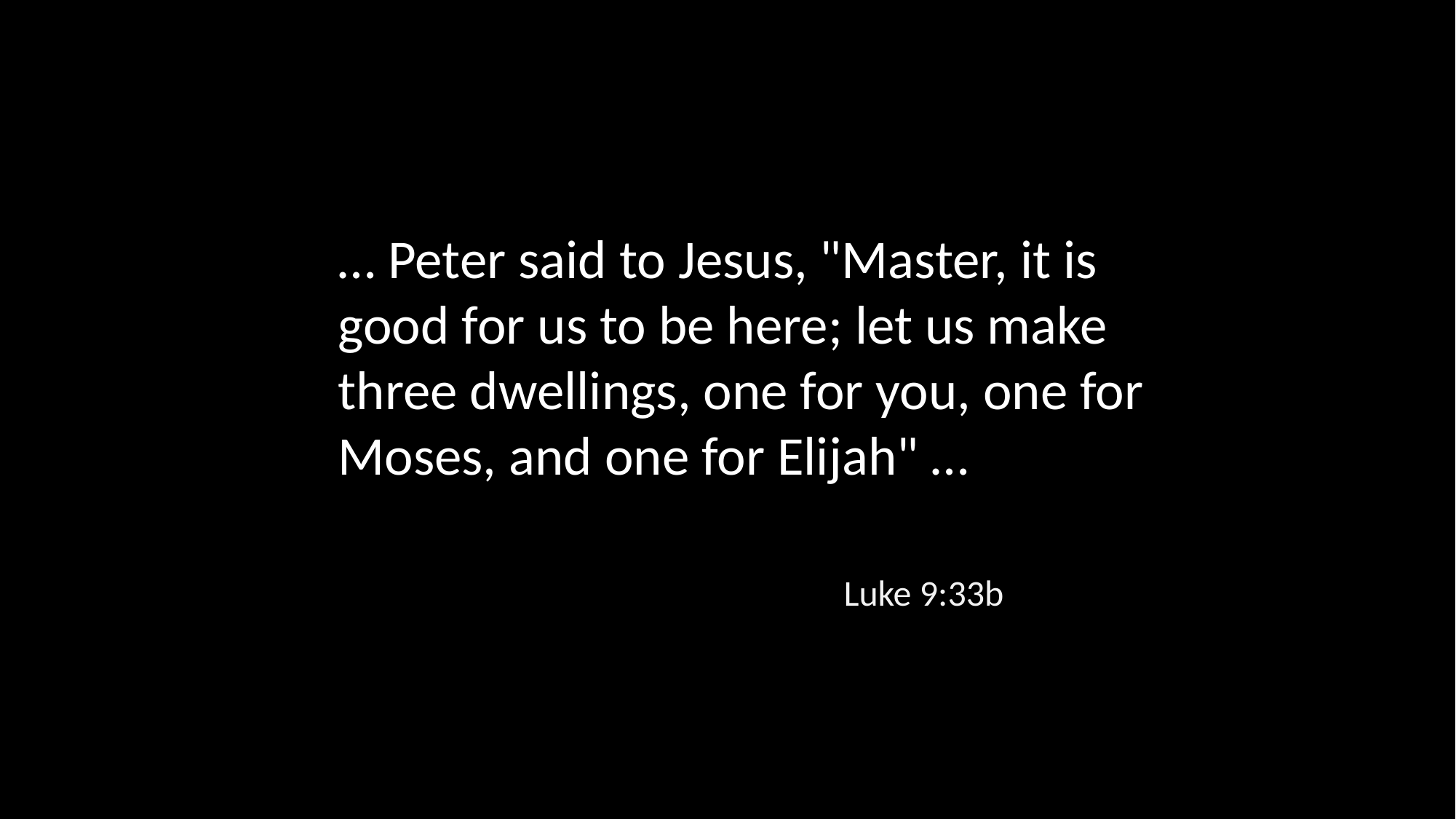

… Peter said to Jesus, "Master, it is good for us to be here; let us make three dwellings, one for you, one for Moses, and one for Elijah" …
Luke 9:33b